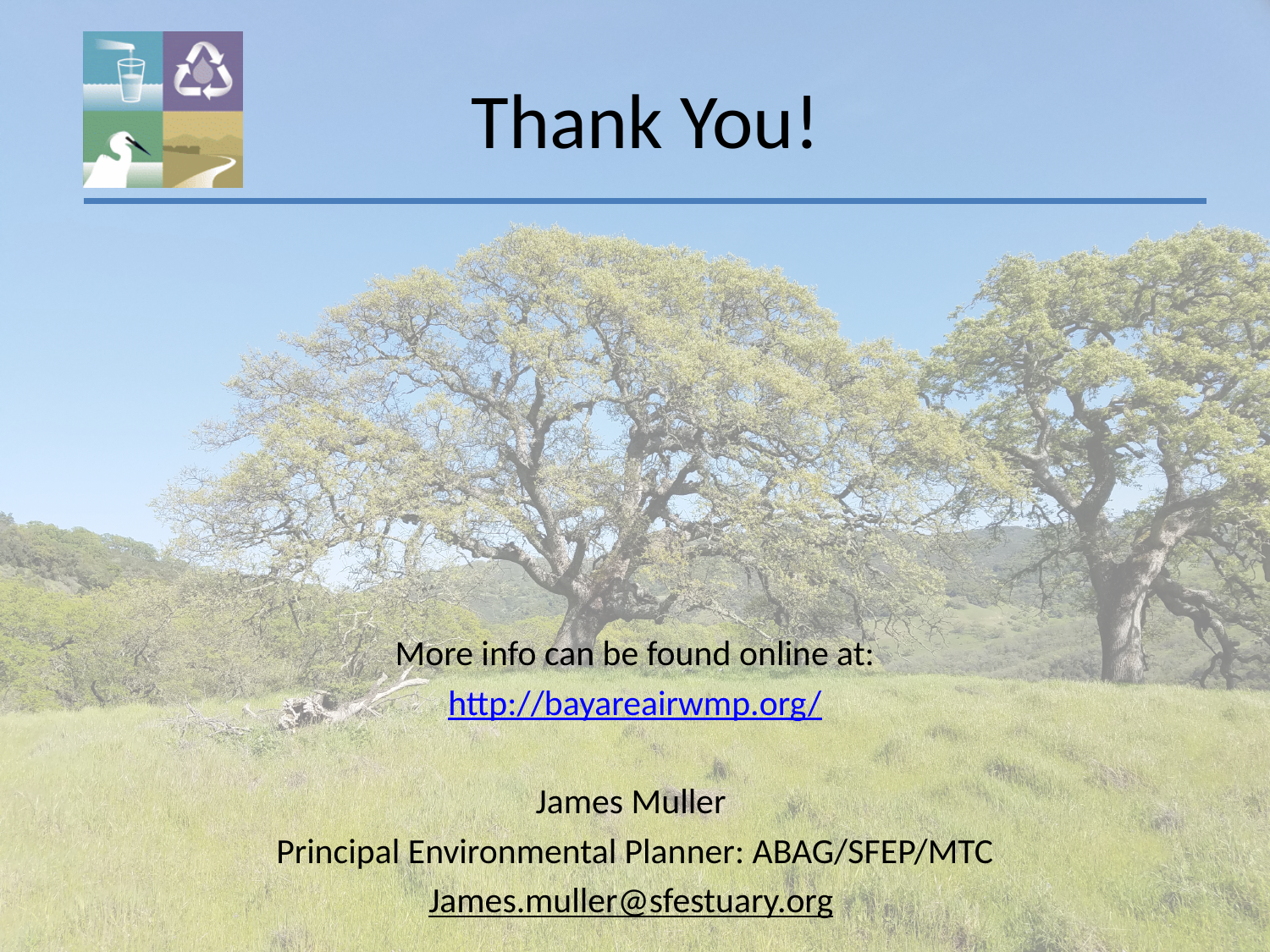

# Thank You!
More info can be found online at:
http://bayareairwmp.org/

James Muller
Principal Environmental Planner: ABAG/SFEP/MTC
James.muller@sfestuary.org